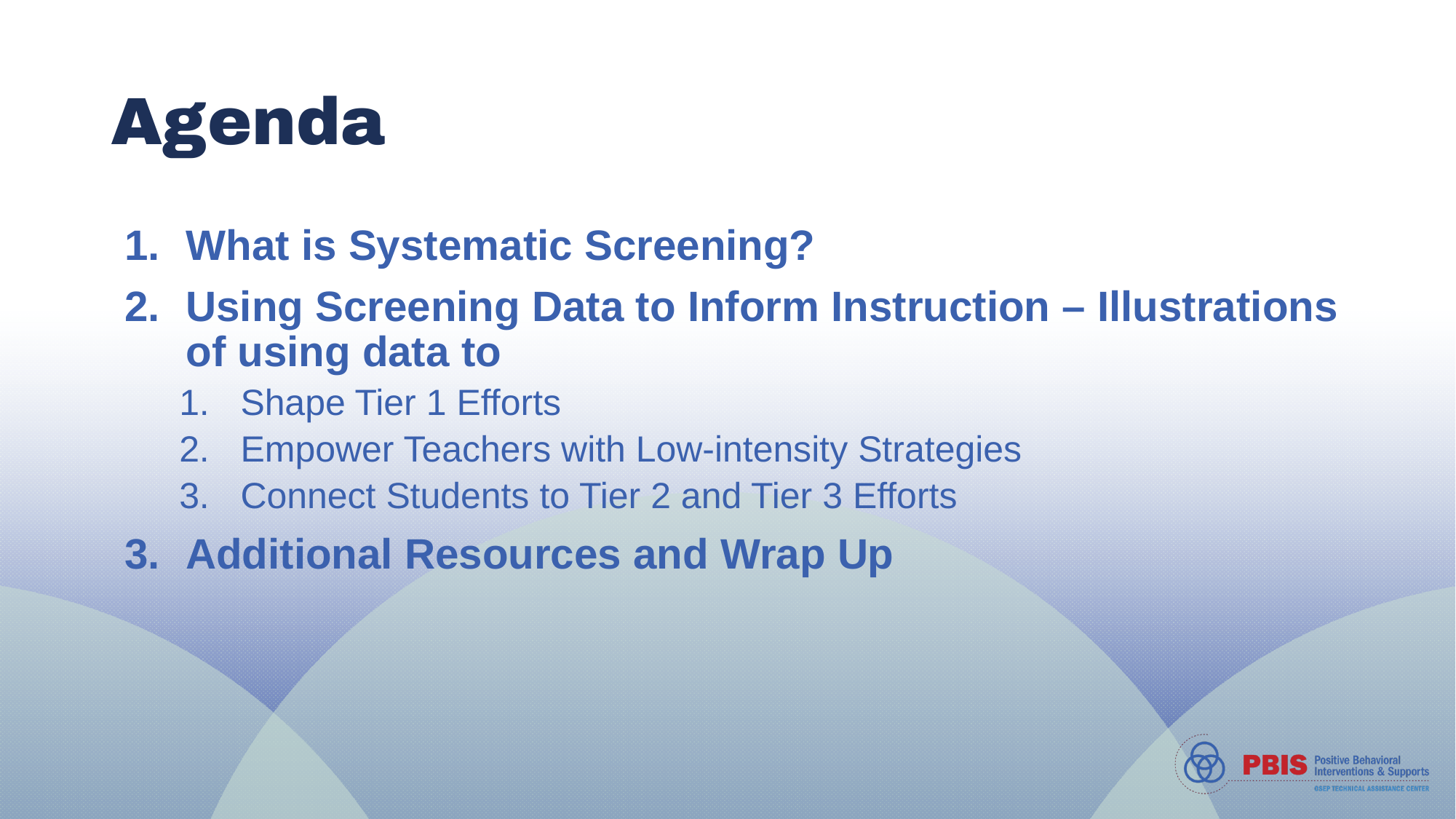

# Agenda
What is Systematic Screening?
Using Screening Data to Inform Instruction – Illustrations of using data to
Shape Tier 1 Efforts
Empower Teachers with Low-intensity Strategies
Connect Students to Tier 2 and Tier 3 Efforts
Additional Resources and Wrap Up